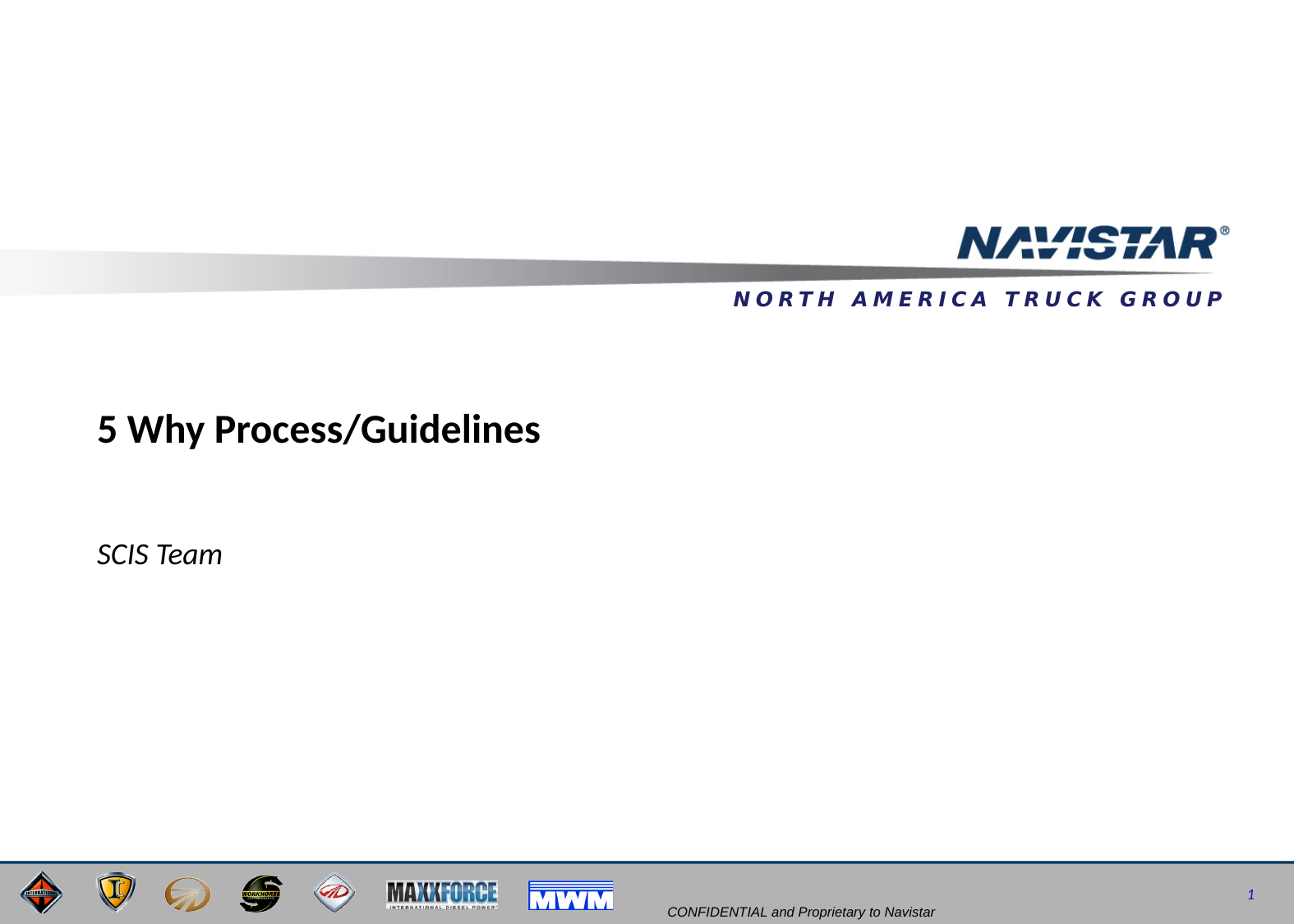

# 5 Why Process/Guidelines
SCIS Team
1